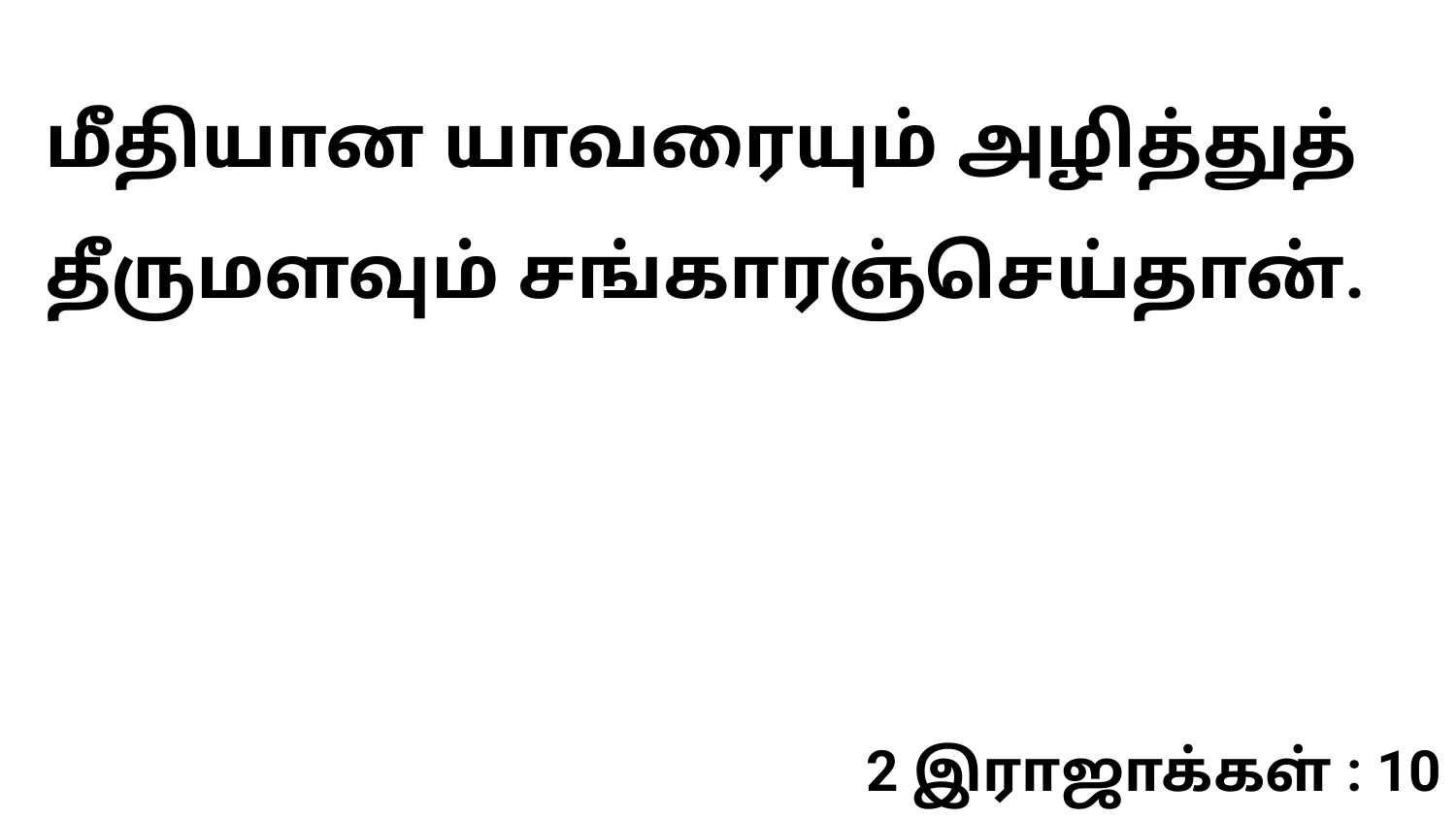

மீதியான யாவரையும் அழித்துத் தீருமளவும் சங்காரஞ்செய்தான்.
2 இராஜாக்கள் : 10